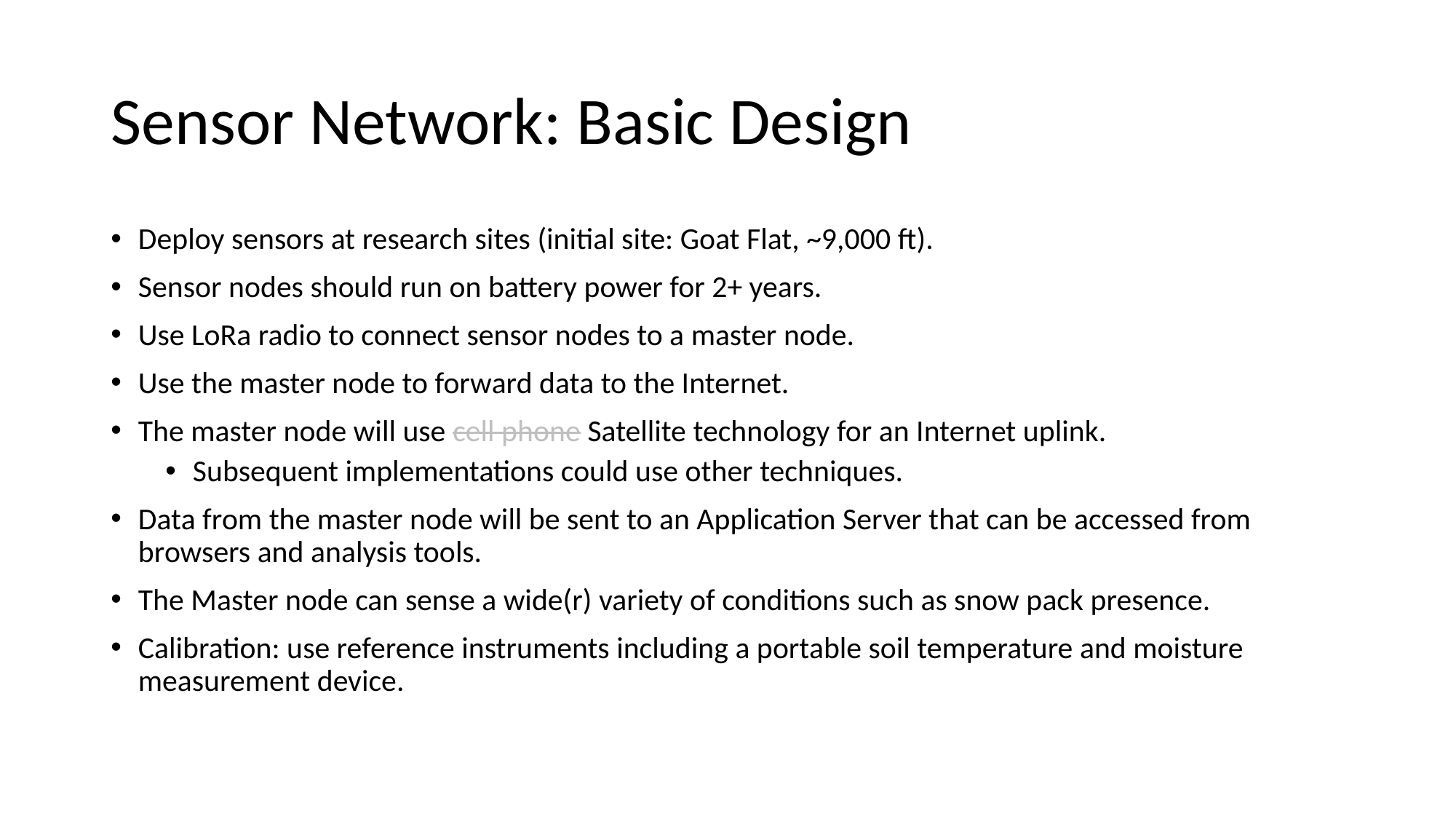

# Sensor Network: Basic Design
Deploy sensors at research sites (initial site: Goat Flat, ~9,000 ft).
Sensor nodes should run on battery power for 2+ years.
Use LoRa radio to connect sensor nodes to a master node.
Use the master node to forward data to the Internet.
The master node will use cell phone Satellite technology for an Internet uplink.
Subsequent implementations could use other techniques.
Data from the master node will be sent to an Application Server that can be accessed from browsers and analysis tools.
The Master node can sense a wide(r) variety of conditions such as snow pack presence.
Calibration: use reference instruments including a portable soil temperature and moisture measurement device.